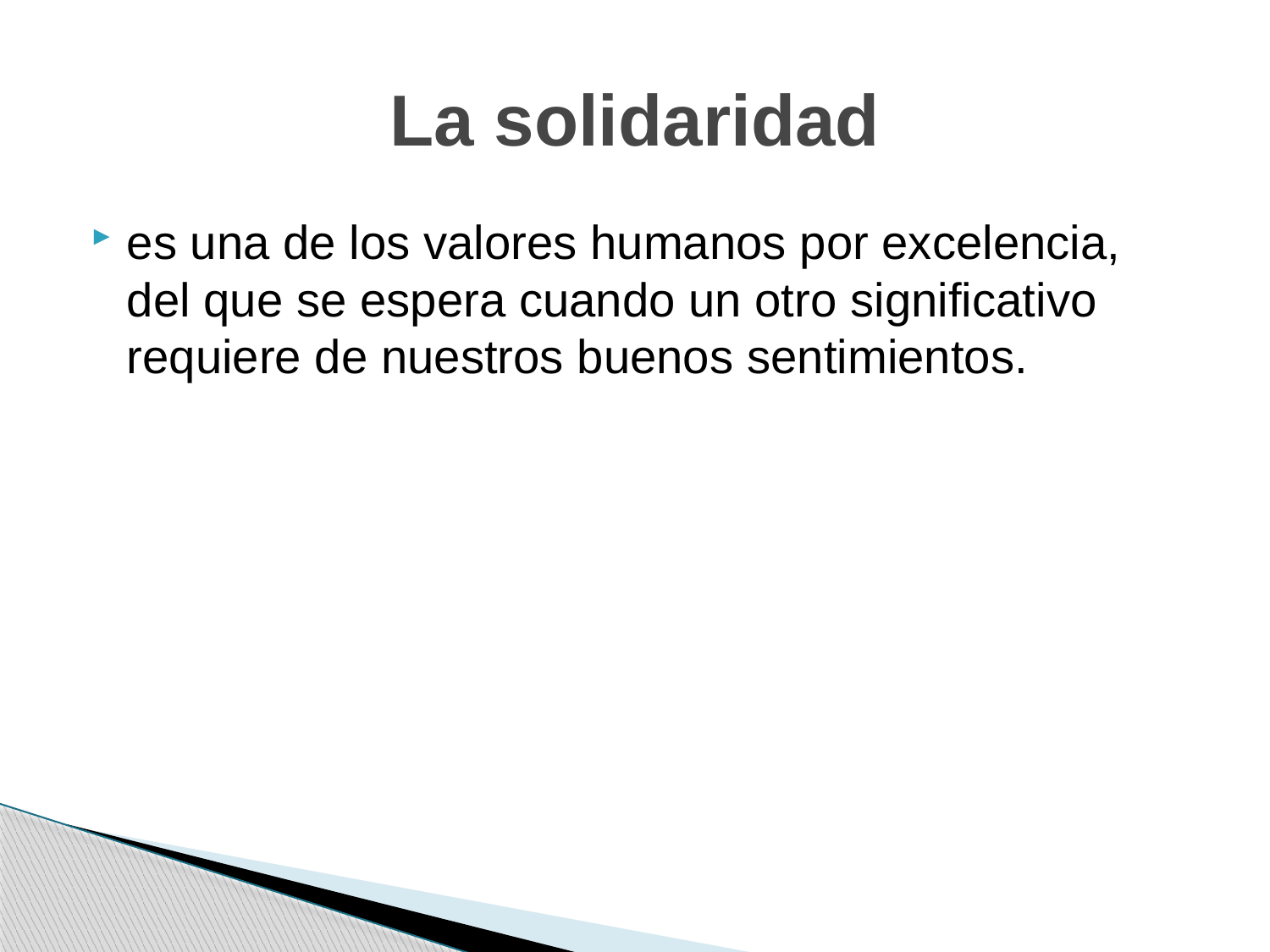

# La solidaridad
es una de los valores humanos por excelencia, del que se espera cuando un otro significativo requiere de nuestros buenos sentimientos.